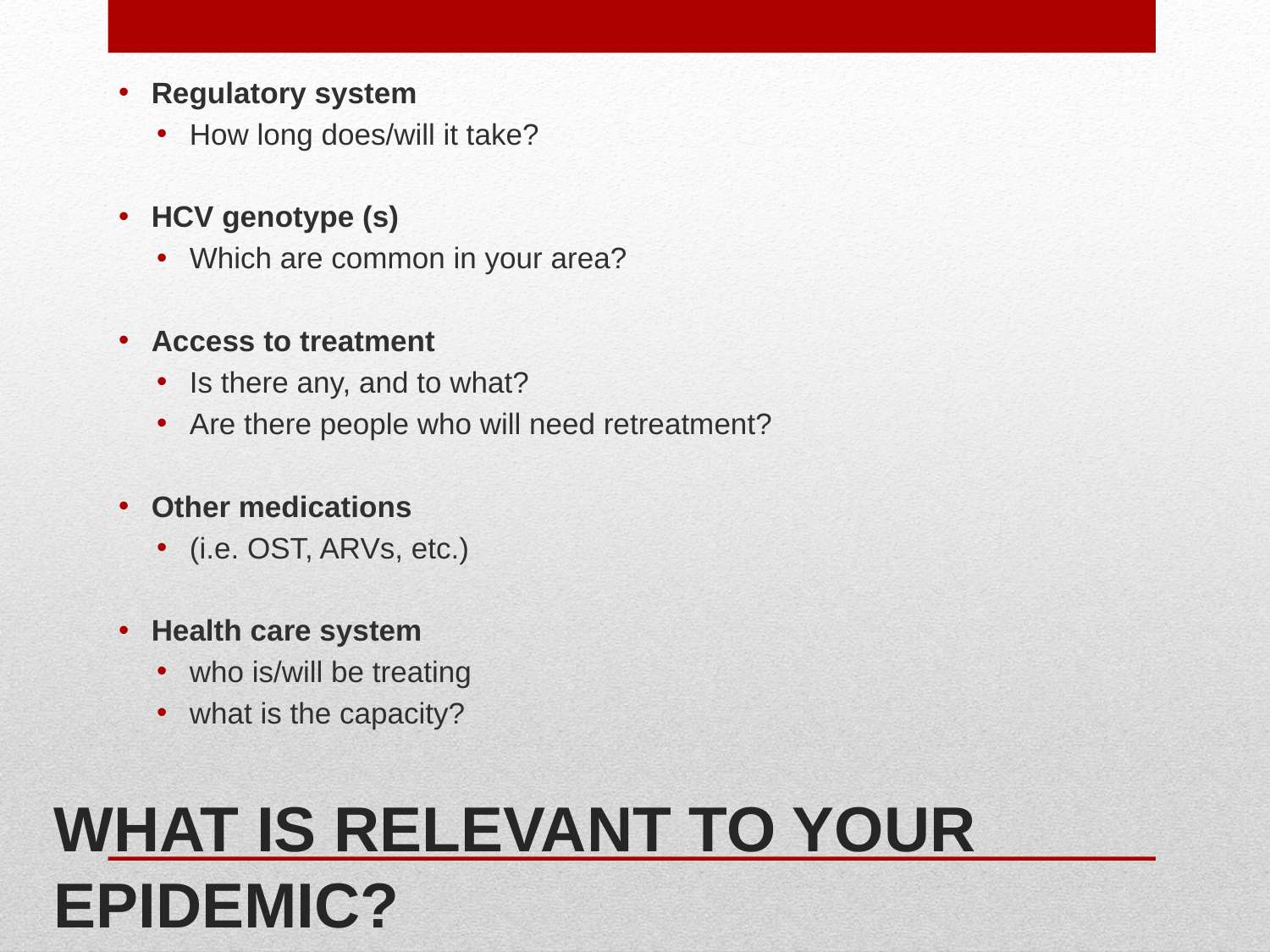

Regulatory system
How long does/will it take?

HCV genotype (s)
Which are common in your area?

Access to treatment
Is there any, and to what?
Are there people who will need retreatment?

Other medications
(i.e. OST, ARVs, etc.)

Health care system
who is/will be treating
what is the capacity?

# What is relevant to your epidemic?